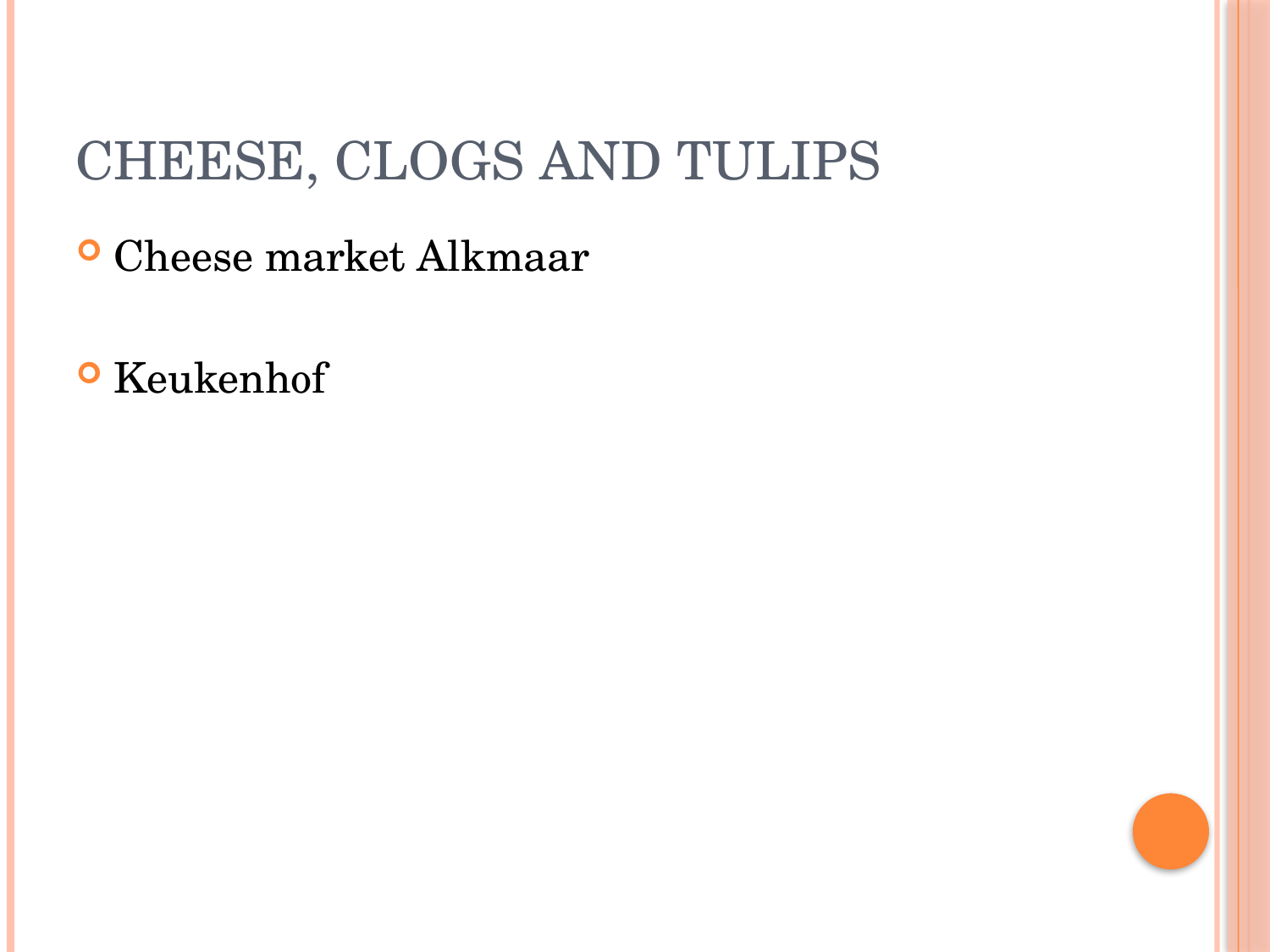

# Cheese, clogs and Tulips
Cheese market Alkmaar

Keukenhof